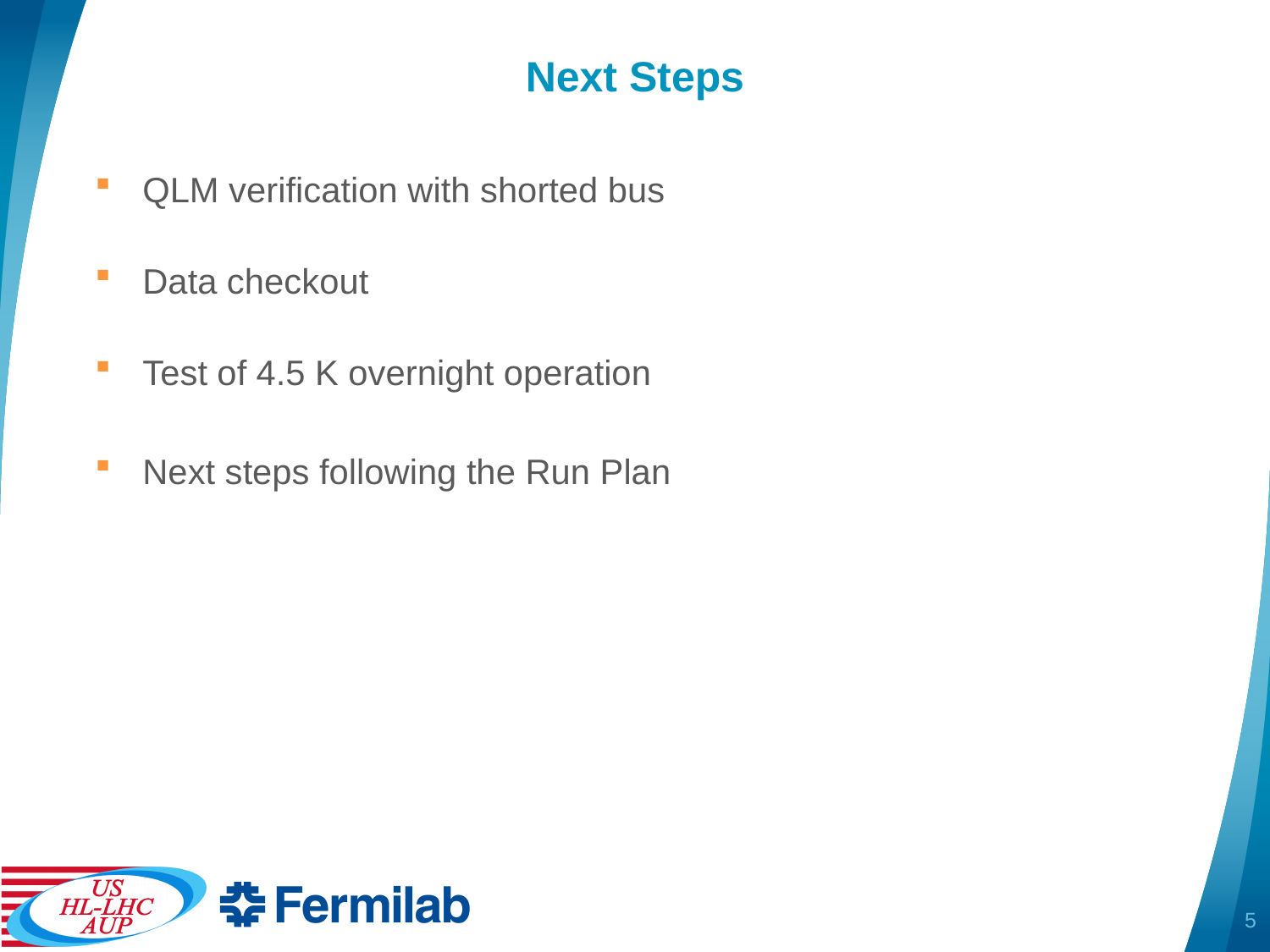

# Next Steps
QLM verification with shorted bus

Data checkout

Test of 4.5 K overnight operation

Next steps following the Run Plan

5